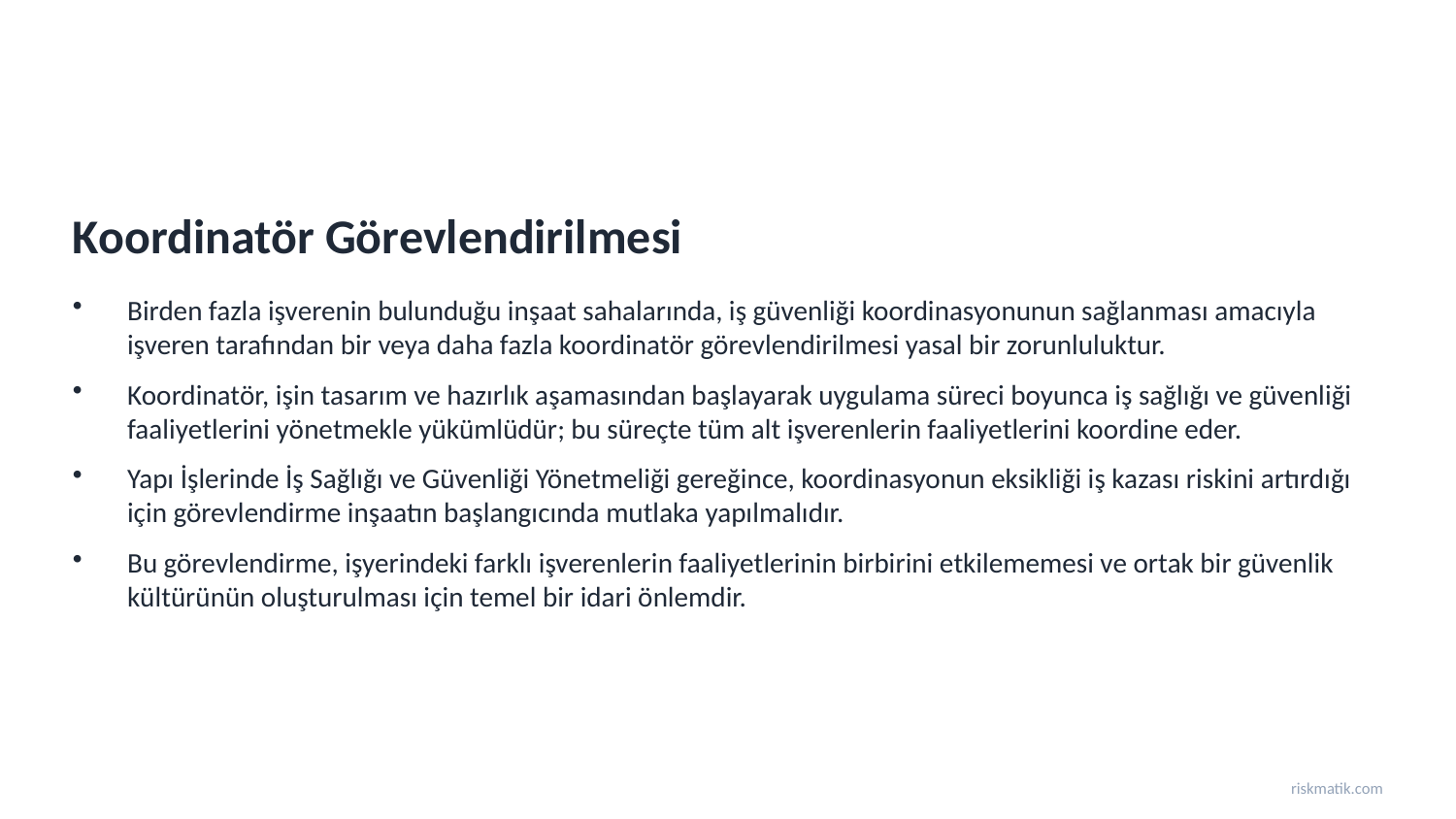

Koordinatör Görevlendirilmesi
Birden fazla işverenin bulunduğu inşaat sahalarında, iş güvenliği koordinasyonunun sağlanması amacıyla işveren tarafından bir veya daha fazla koordinatör görevlendirilmesi yasal bir zorunluluktur.
Koordinatör, işin tasarım ve hazırlık aşamasından başlayarak uygulama süreci boyunca iş sağlığı ve güvenliği faaliyetlerini yönetmekle yükümlüdür; bu süreçte tüm alt işverenlerin faaliyetlerini koordine eder.
Yapı İşlerinde İş Sağlığı ve Güvenliği Yönetmeliği gereğince, koordinasyonun eksikliği iş kazası riskini artırdığı için görevlendirme inşaatın başlangıcında mutlaka yapılmalıdır.
Bu görevlendirme, işyerindeki farklı işverenlerin faaliyetlerinin birbirini etkilememesi ve ortak bir güvenlik kültürünün oluşturulması için temel bir idari önlemdir.
riskmatik.com